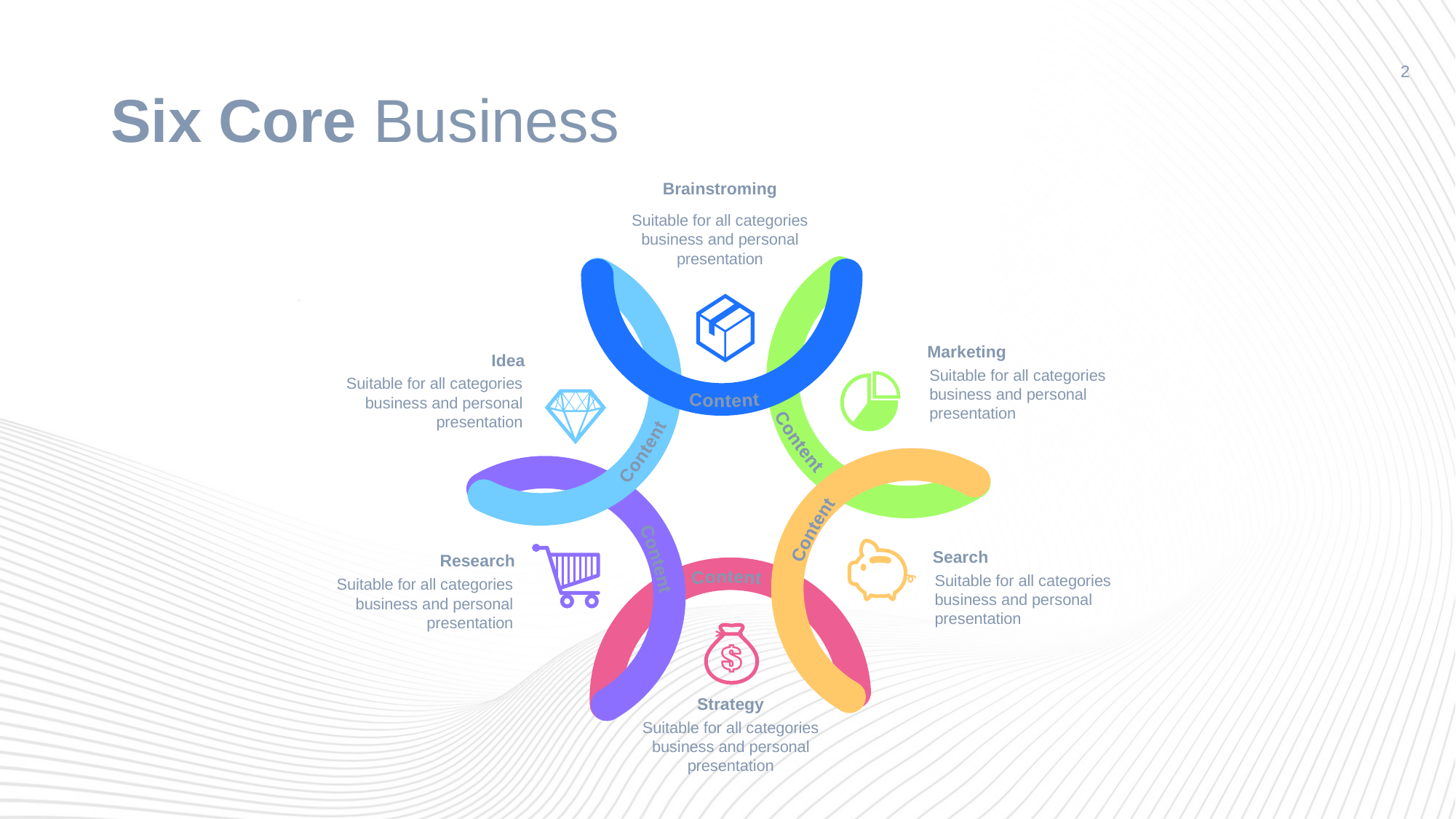

# Six Core Business
2
Brainstroming
Suitable for all categories business and personal presentation

Content
Content
Content

Content
Content

Content
Marketing
Suitable for all categories business and personal presentation

Idea
Suitable for all categories business and personal presentation

Search
Suitable for all categories business and personal presentation

Research
Suitable for all categories business and personal presentation

Strategy
Suitable for all categories business and personal presentation